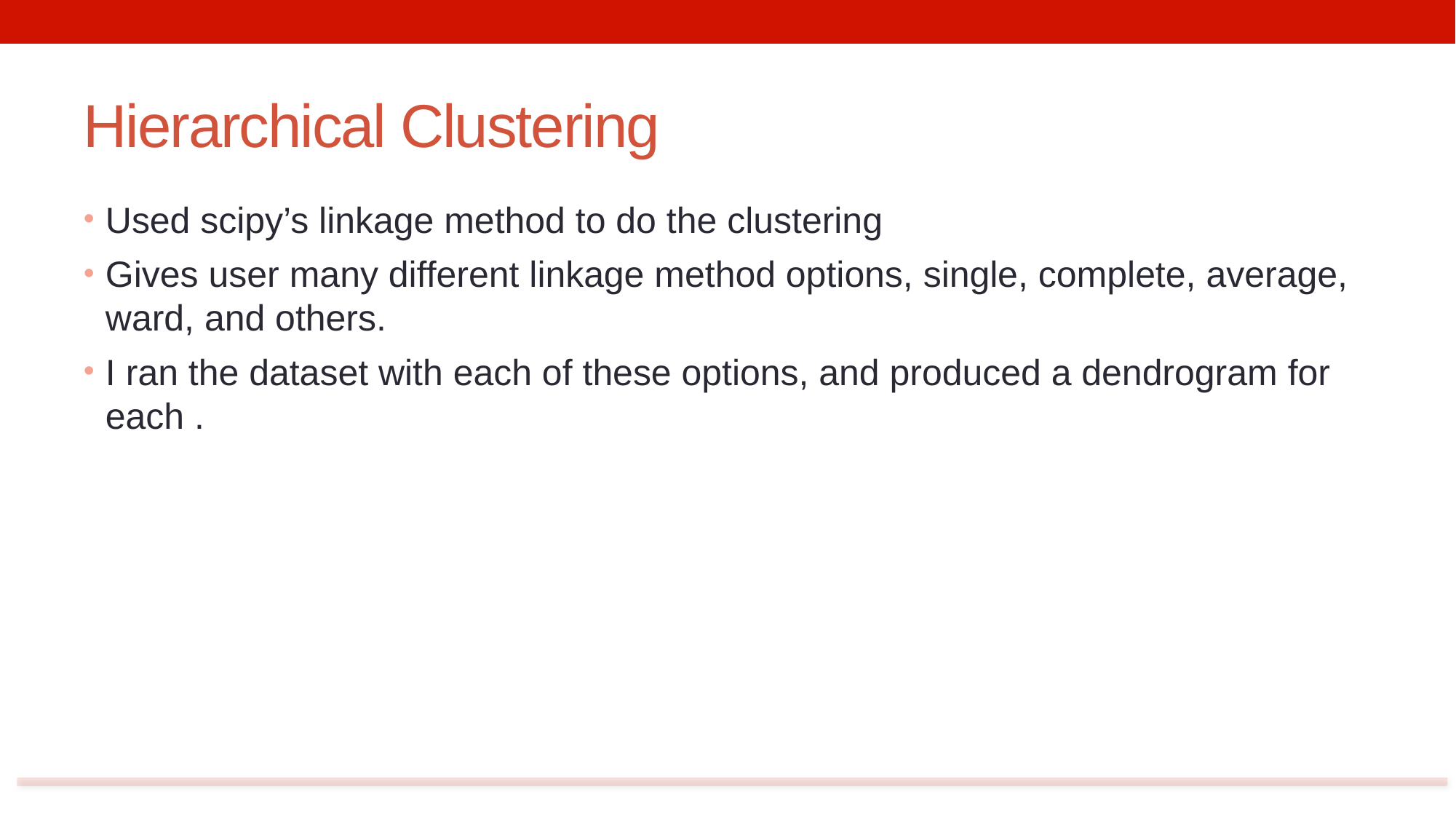

# Hierarchical Clustering
Used scipy’s linkage method to do the clustering
Gives user many different linkage method options, single, complete, average, ward, and others.
I ran the dataset with each of these options, and produced a dendrogram for each .